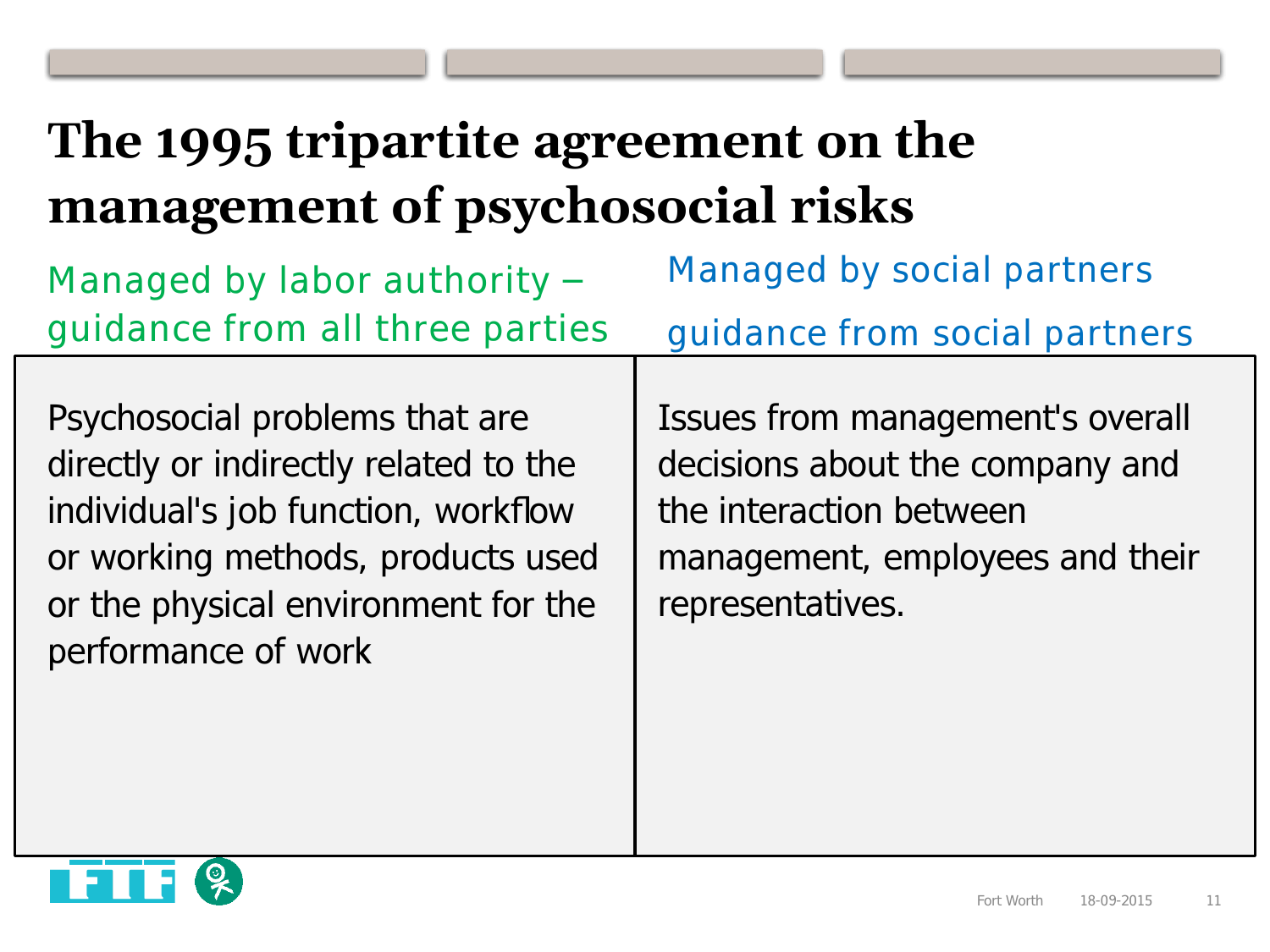

# The 1995 tripartite agreement on the management of psychosocial risks
Managed by social partners
guidance from social partners
Managed by labor authority – guidance from all three parties

Psychosocial problems that are directly or indirectly related to the individual's job function, workflow or working methods, products used or the physical environment for the performance of work
Issues from management's overall decisions about the company and the interaction between management, employees and their representatives.

Fort Worth
18-09-2015
11